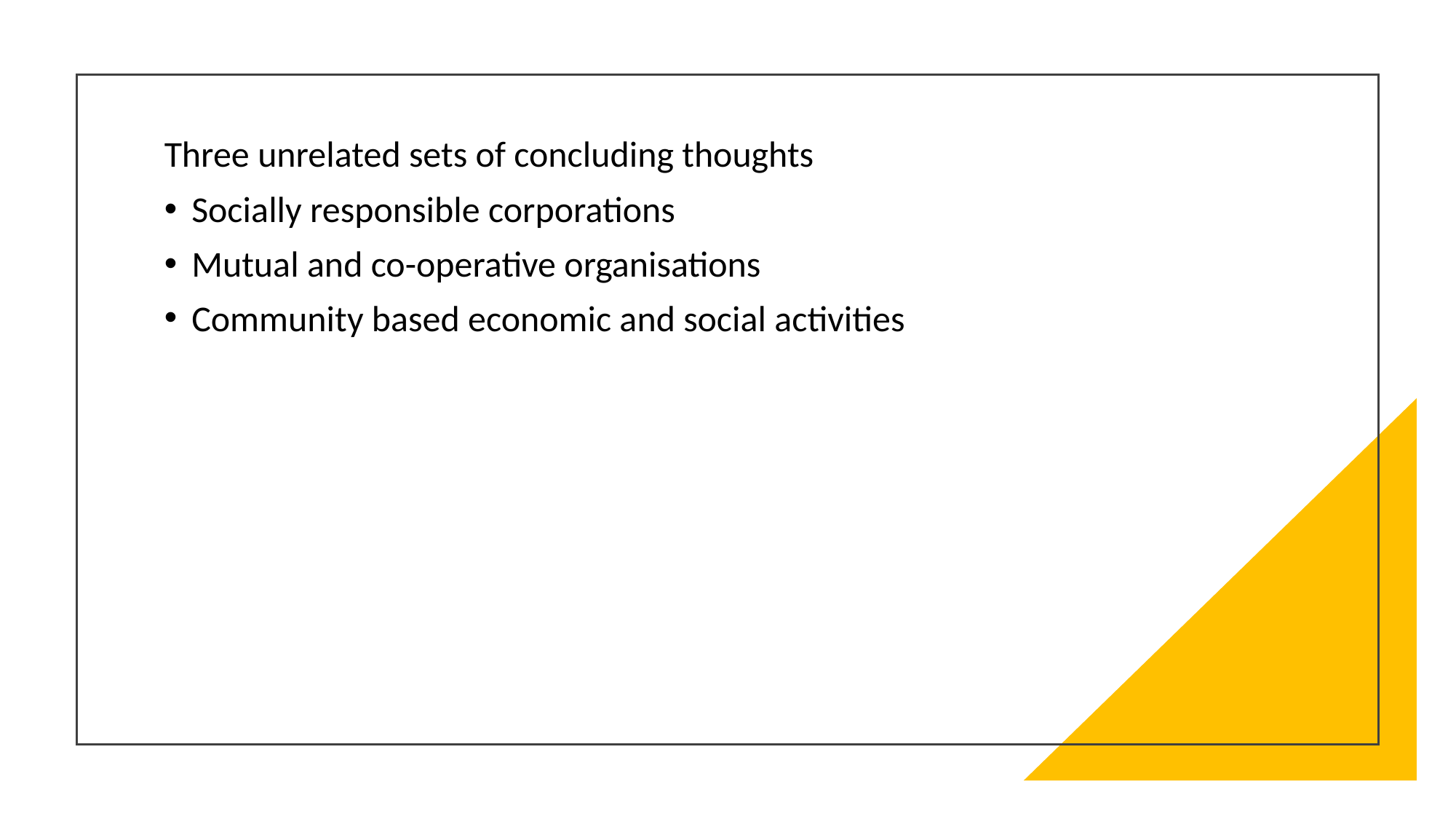

# Three unrelated sets of concluding thoughts
Socially responsible corporations
Mutual and co-operative organisations
Community based economic and social activities